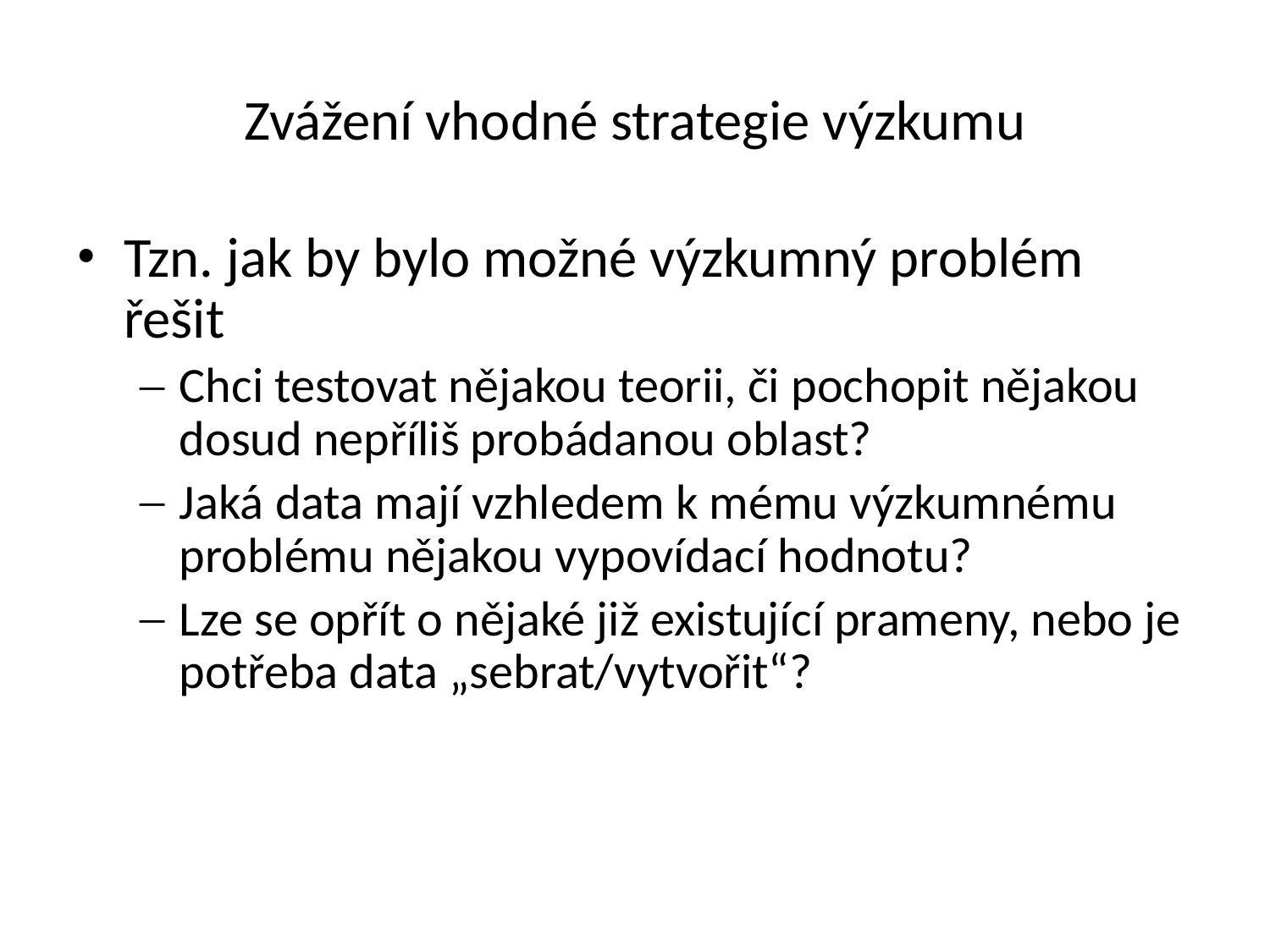

# Zvážení vhodné strategie výzkumu
Tzn. jak by bylo možné výzkumný problém řešit
Chci testovat nějakou teorii, či pochopit nějakou dosud nepříliš probádanou oblast?
Jaká data mají vzhledem k mému výzkumnému problému nějakou vypovídací hodnotu?
Lze se opřít o nějaké již existující prameny, nebo je potřeba data „sebrat/vytvořit“?